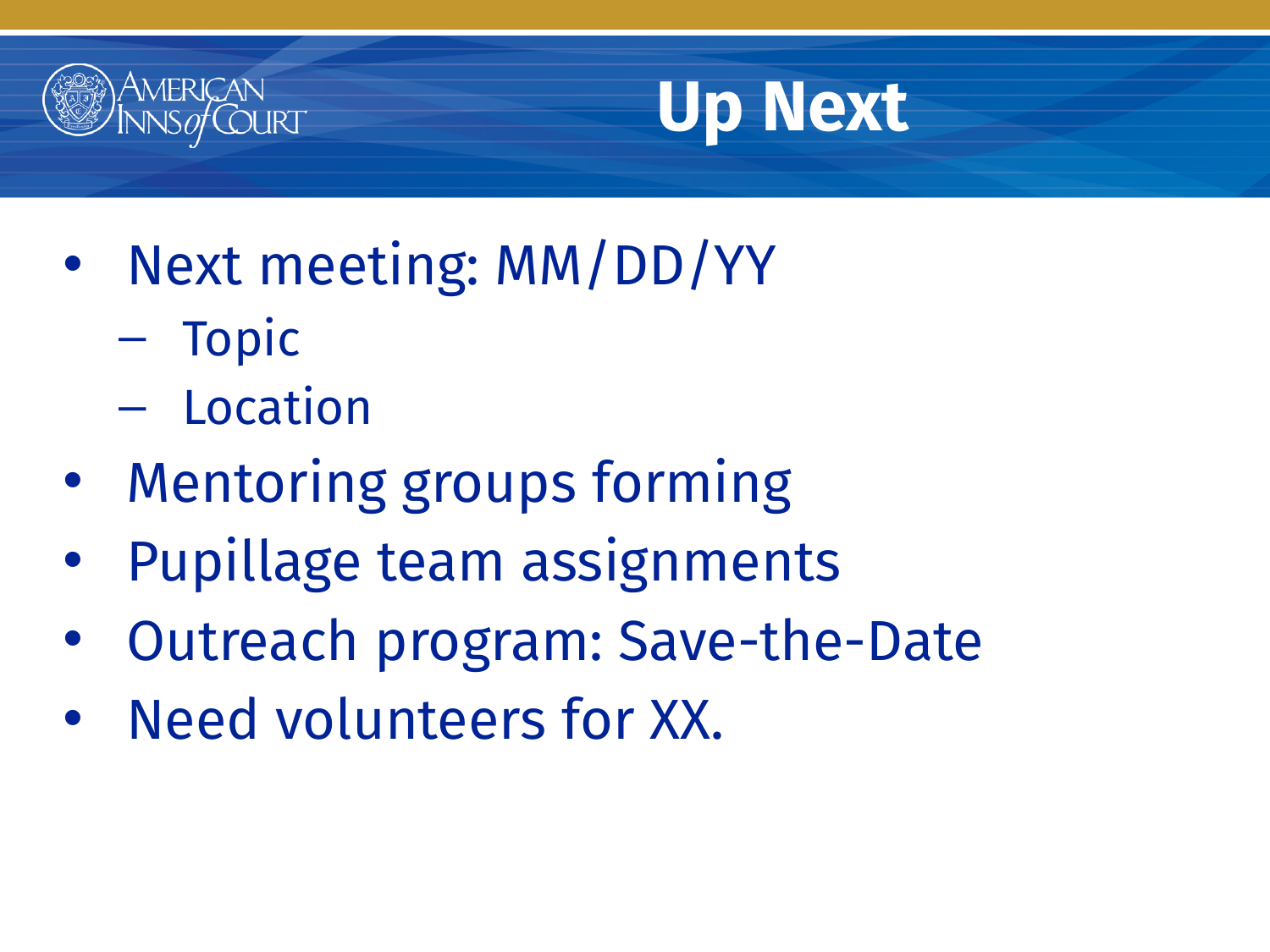

# Up Next
Next meeting: MM/DD/YY
Topic
Location
Mentoring groups forming
Pupillage team assignments
Outreach program: Save-the-Date
Need volunteers for XX.